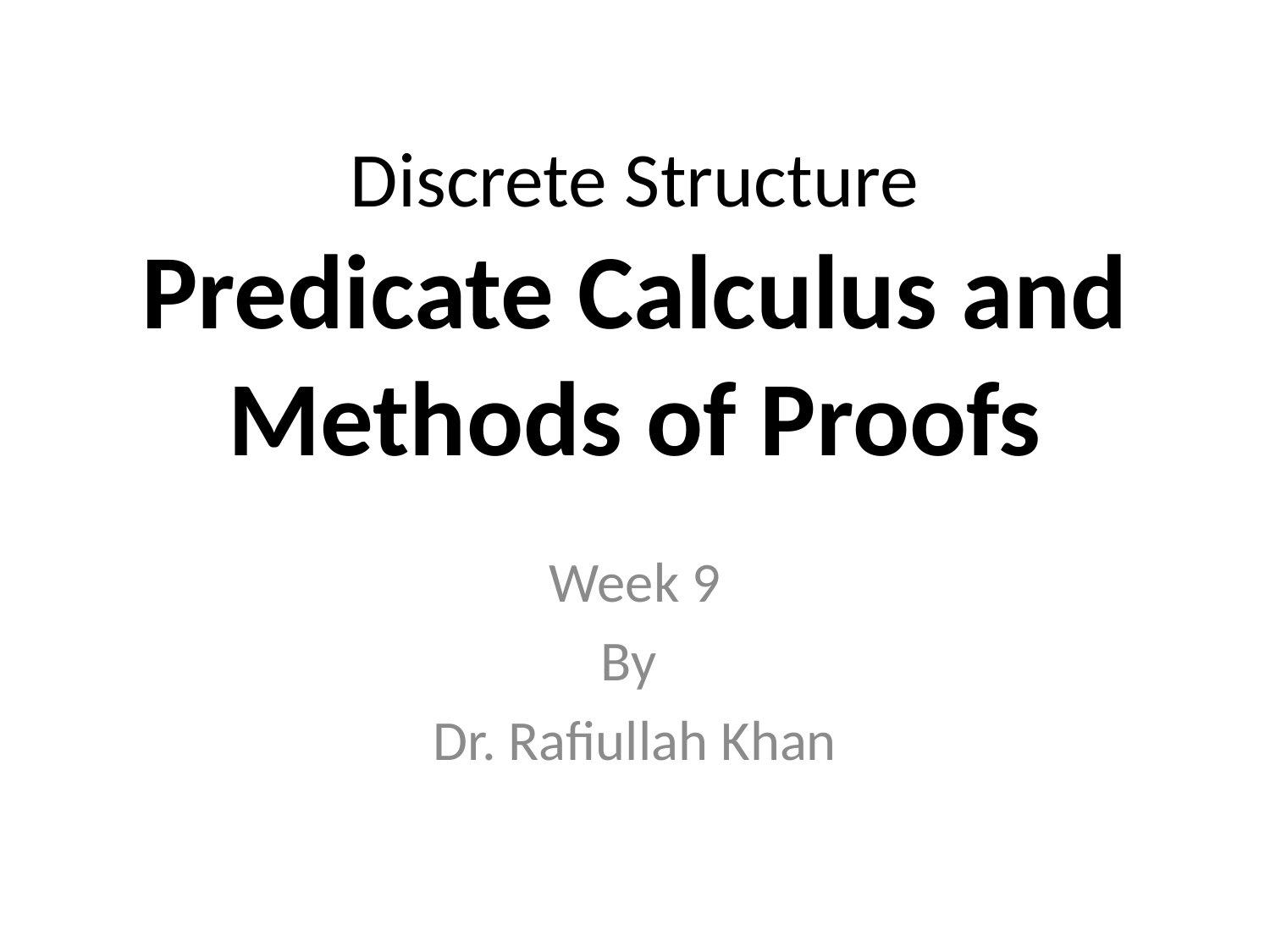

# Discrete Structure Predicate Calculus and Methods of Proofs
Week 9
By
Dr. Rafiullah Khan